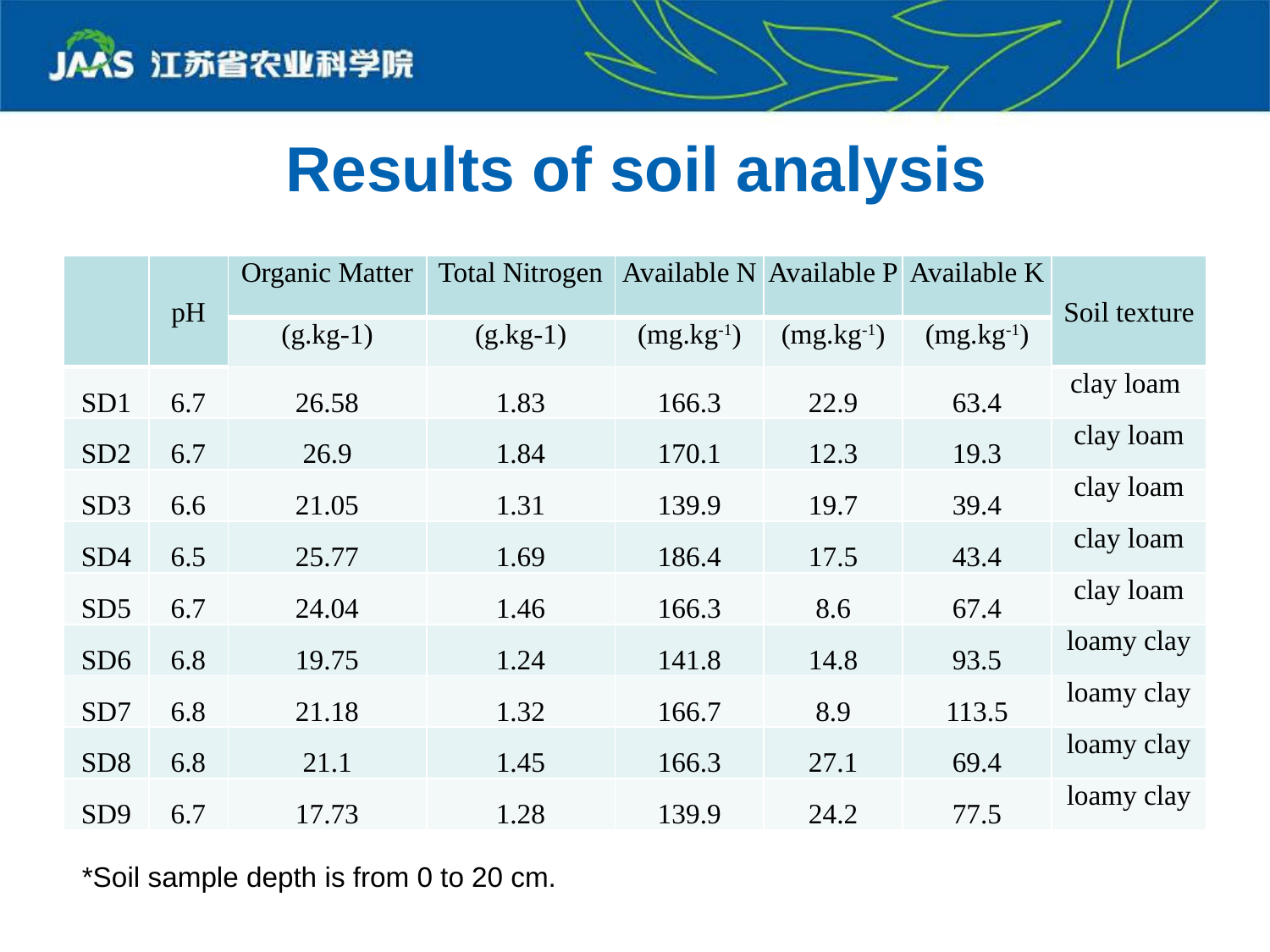

# Results of soil analysis
|  | pH | Organic Matter | Total Nitrogen | Available N | Available P | Available K | Soil texture |
| --- | --- | --- | --- | --- | --- | --- | --- |
|  |  | (g.kg-1) | (g.kg-1) | (mg.kg-1) | (mg.kg-1) | (mg.kg-1) |  |
| SD1 | 6.7 | 26.58 | 1.83 | 166.3 | 22.9 | 63.4 | clay loam |
| SD2 | 6.7 | 26.9 | 1.84 | 170.1 | 12.3 | 19.3 | clay loam |
| SD3 | 6.6 | 21.05 | 1.31 | 139.9 | 19.7 | 39.4 | clay loam |
| SD4 | 6.5 | 25.77 | 1.69 | 186.4 | 17.5 | 43.4 | clay loam |
| SD5 | 6.7 | 24.04 | 1.46 | 166.3 | 8.6 | 67.4 | clay loam |
| SD6 | 6.8 | 19.75 | 1.24 | 141.8 | 14.8 | 93.5 | loamy clay |
| SD7 | 6.8 | 21.18 | 1.32 | 166.7 | 8.9 | 113.5 | loamy clay |
| SD8 | 6.8 | 21.1 | 1.45 | 166.3 | 27.1 | 69.4 | loamy clay |
| SD9 | 6.7 | 17.73 | 1.28 | 139.9 | 24.2 | 77.5 | loamy clay |
*Soil sample depth is from 0 to 20 cm.